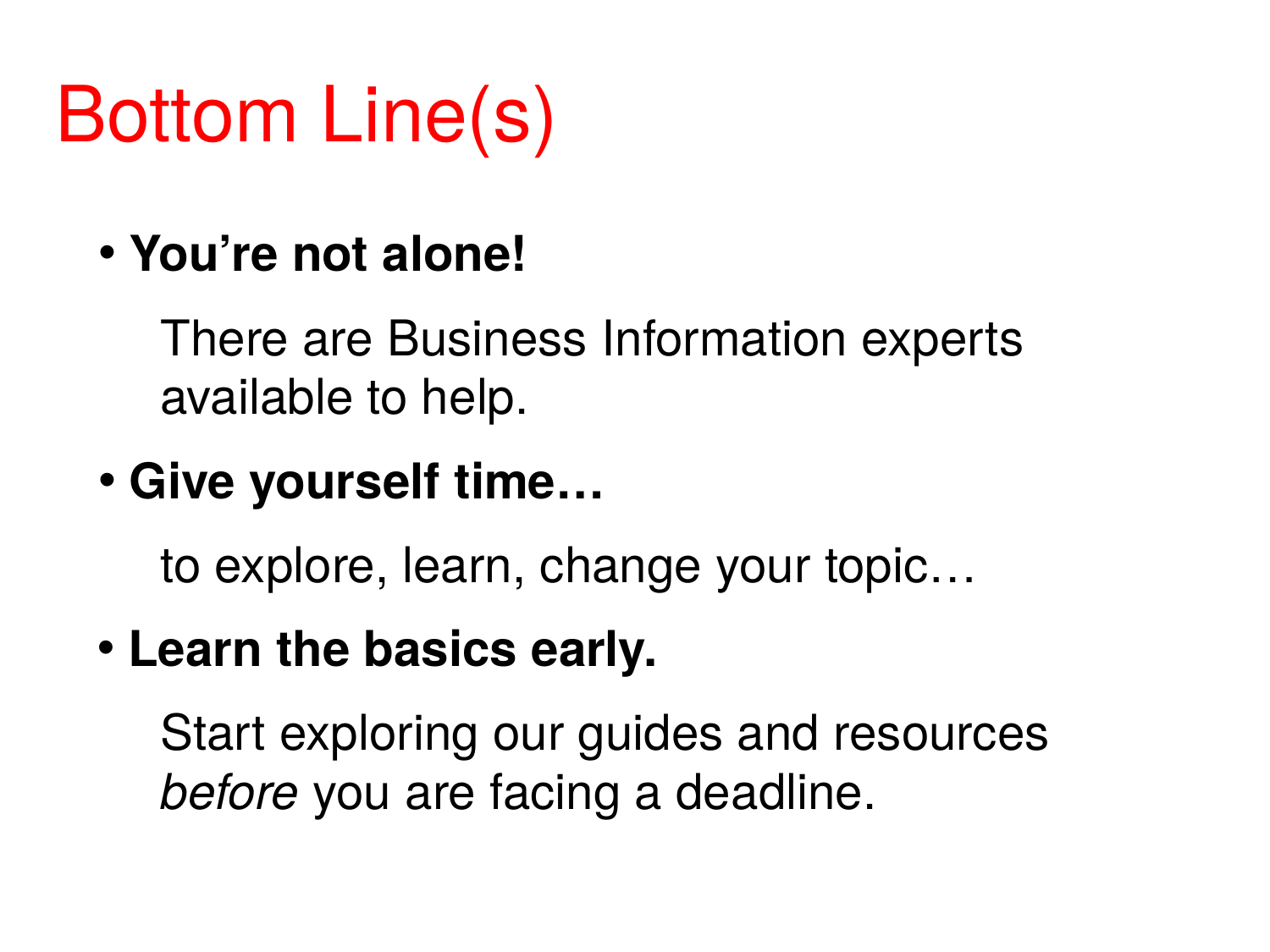

Bottom Line(s)
You’re not alone!
There are Business Information experts available to help.
Give yourself time…
to explore, learn, change your topic…
Learn the basics early.
Start exploring our guides and resources before you are facing a deadline.